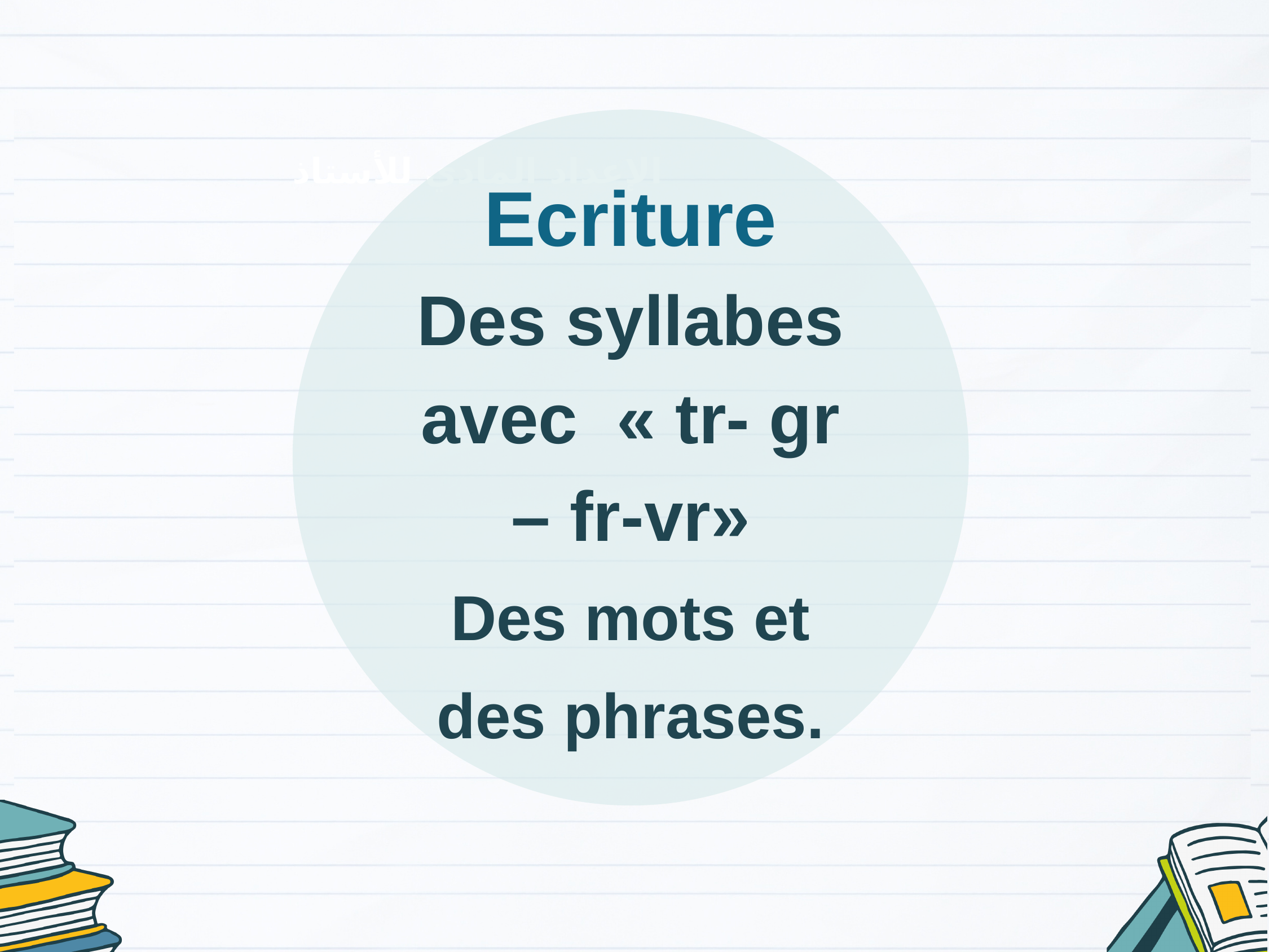

Ecriture
Des syllabes avec  « tr- gr – fr-vr»
Des mots et des phrases.
الإعداد المادي للأستاذ